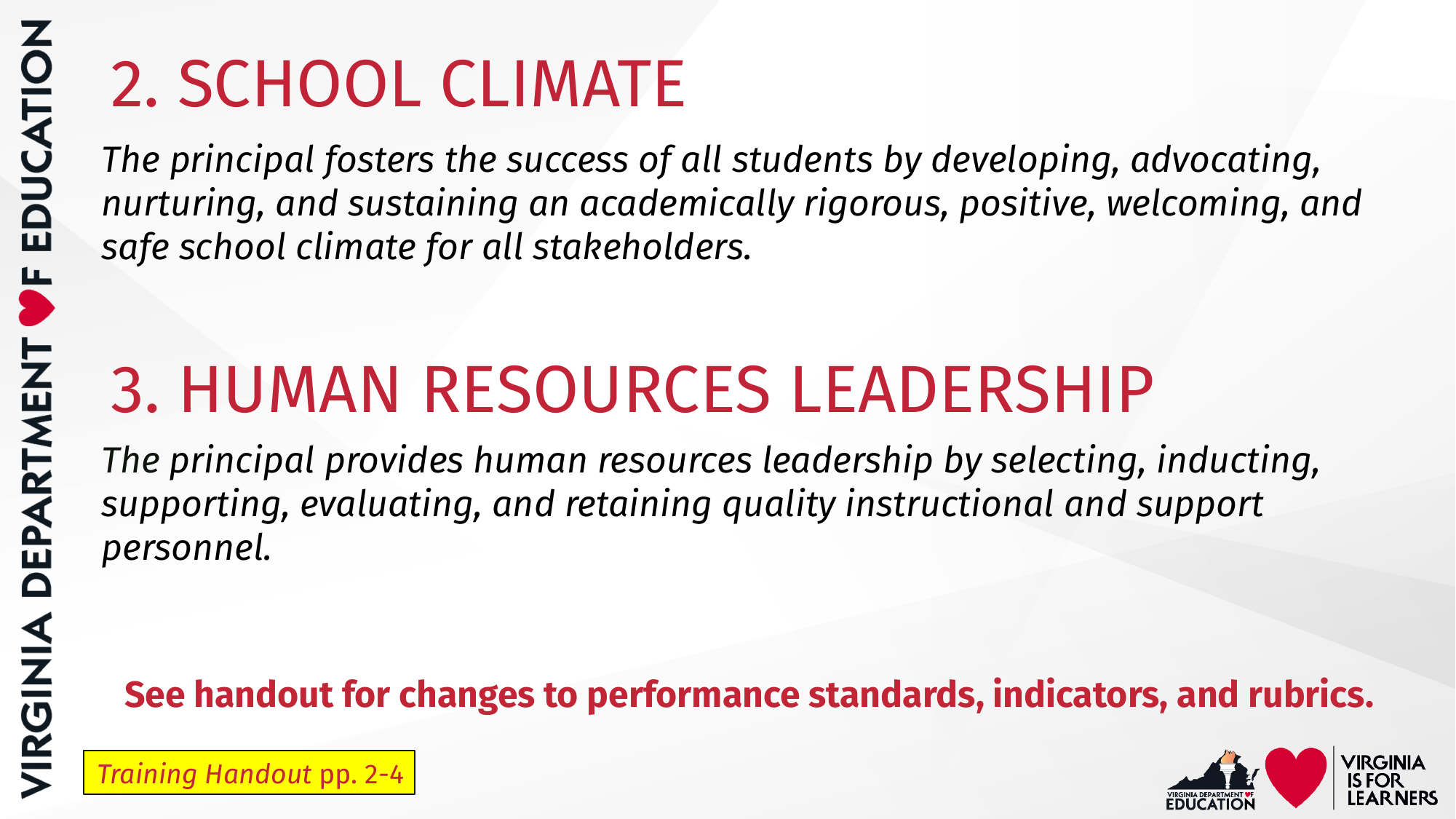

2. SCHOOL CLIMATE
The principal fosters the success of all students by developing, advocating, nurturing, and sustaining an academically rigorous, positive, welcoming, and safe school climate for all stakeholders.
3. HUMAN RESOURCES LEADERSHIP
The principal provides human resources leadership by selecting, inducting, supporting, evaluating, and retaining quality instructional and support personnel.
See handout for changes to performance standards, indicators, and rubrics.
Training Handout pp. 2-4